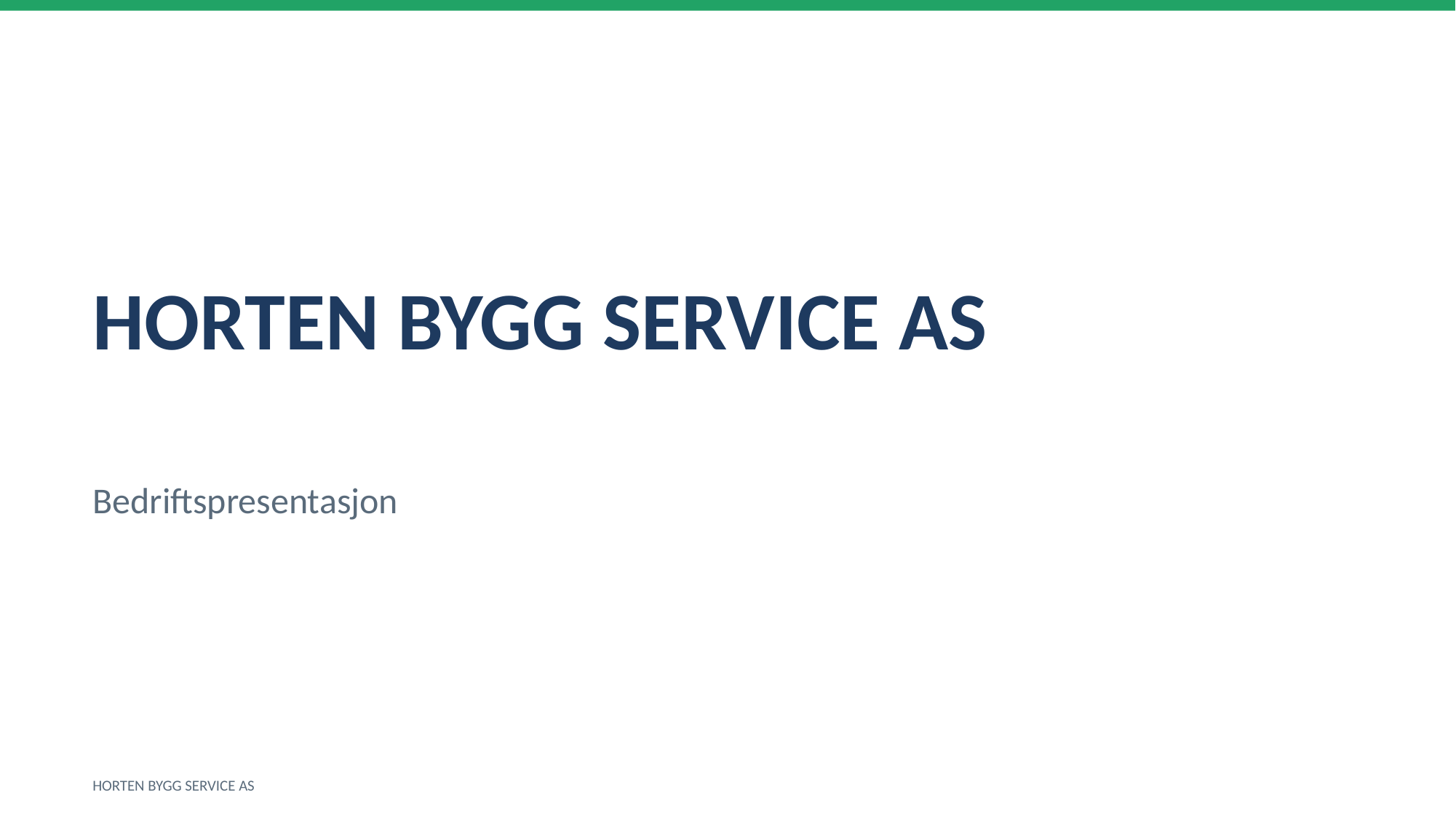

HORTEN BYGG SERVICE AS
Bedriftspresentasjon
HORTEN BYGG SERVICE AS